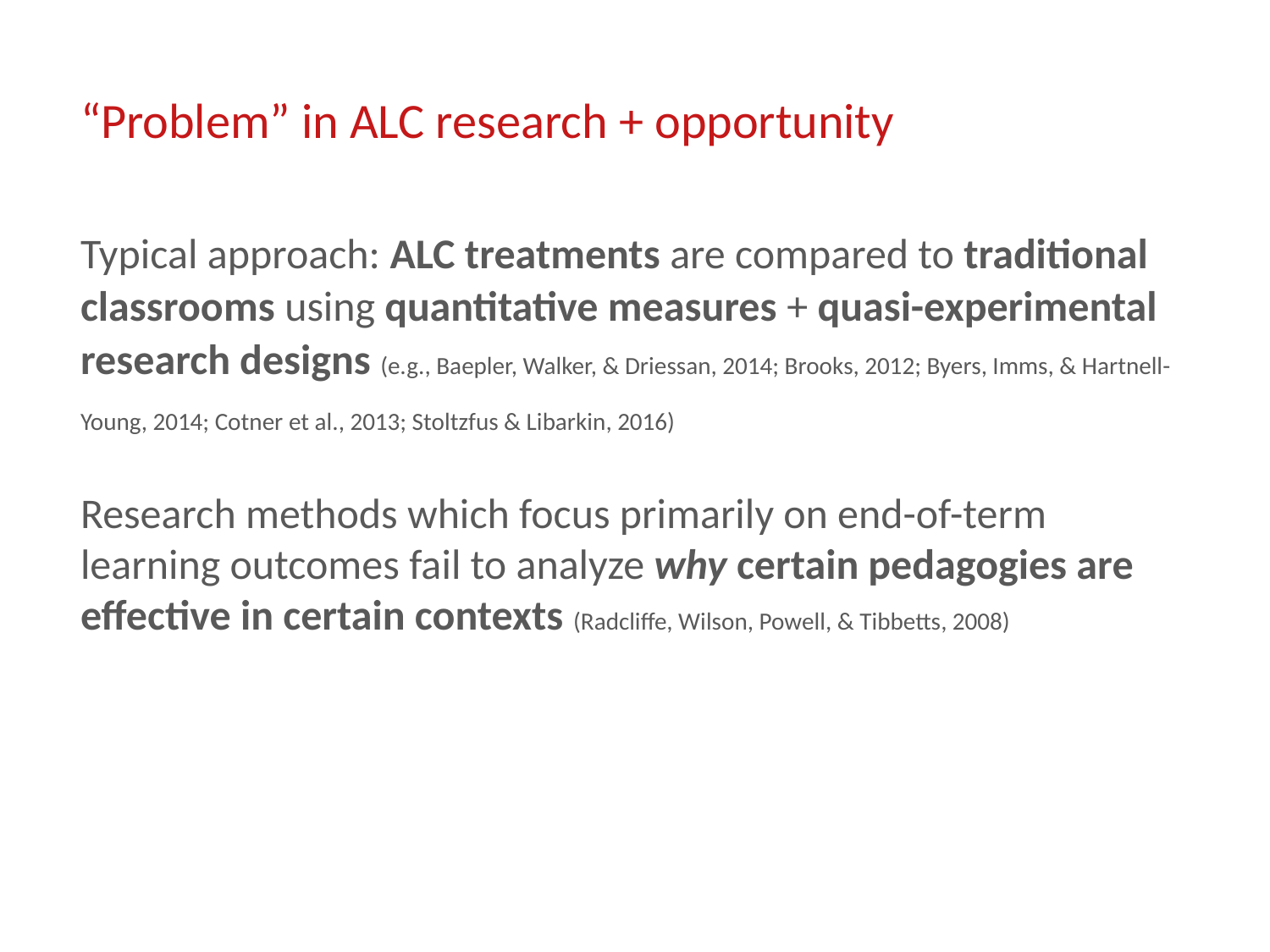

“Problem” in ALC research + opportunity
Typical approach: ALC treatments are compared to traditional classrooms using quantitative measures + quasi-experimental research designs (e.g., Baepler, Walker, & Driessan, 2014; Brooks, 2012; Byers, Imms, & Hartnell-Young, 2014; Cotner et al., 2013; Stoltzfus & Libarkin, 2016)

Research methods which focus primarily on end-of-term learning outcomes fail to analyze why certain pedagogies are effective in certain contexts (Radcliffe, Wilson, Powell, & Tibbetts, 2008)